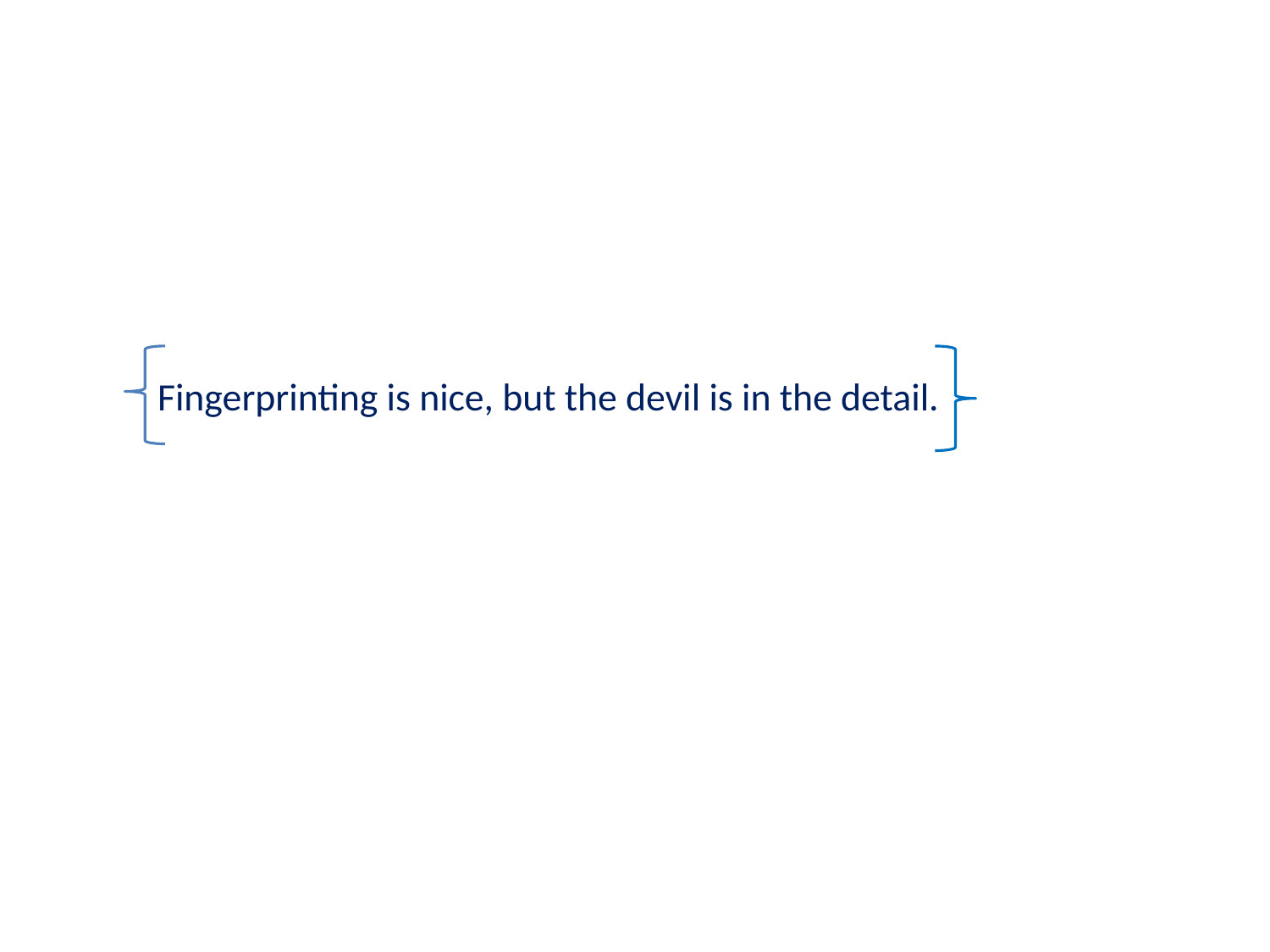

Fingerprinting is nice, but the devil is in the detail.